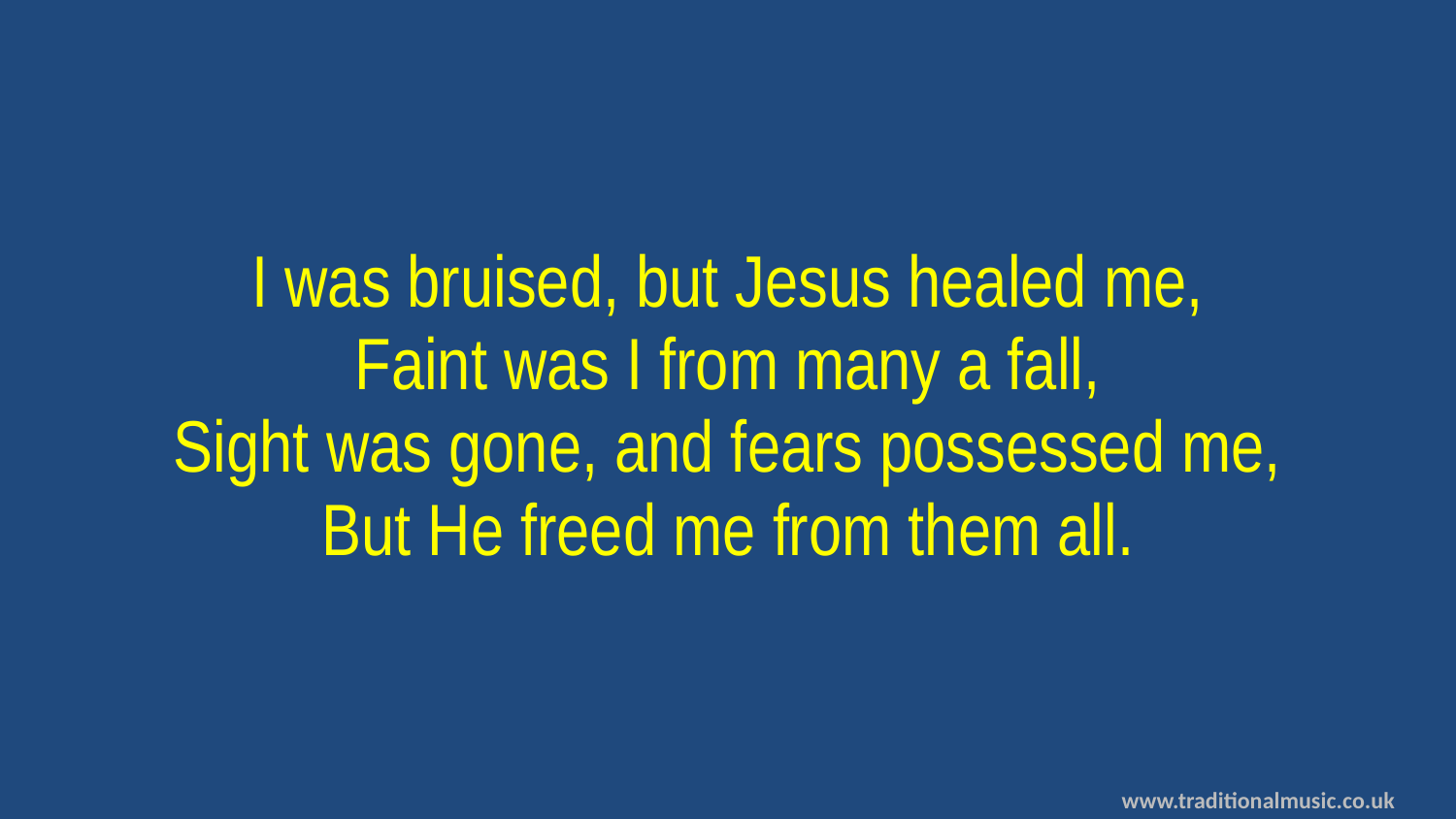

I was bruised, but Jesus healed me,
Faint was I from many a fall,
Sight was gone, and fears possessed me,
But He freed me from them all.